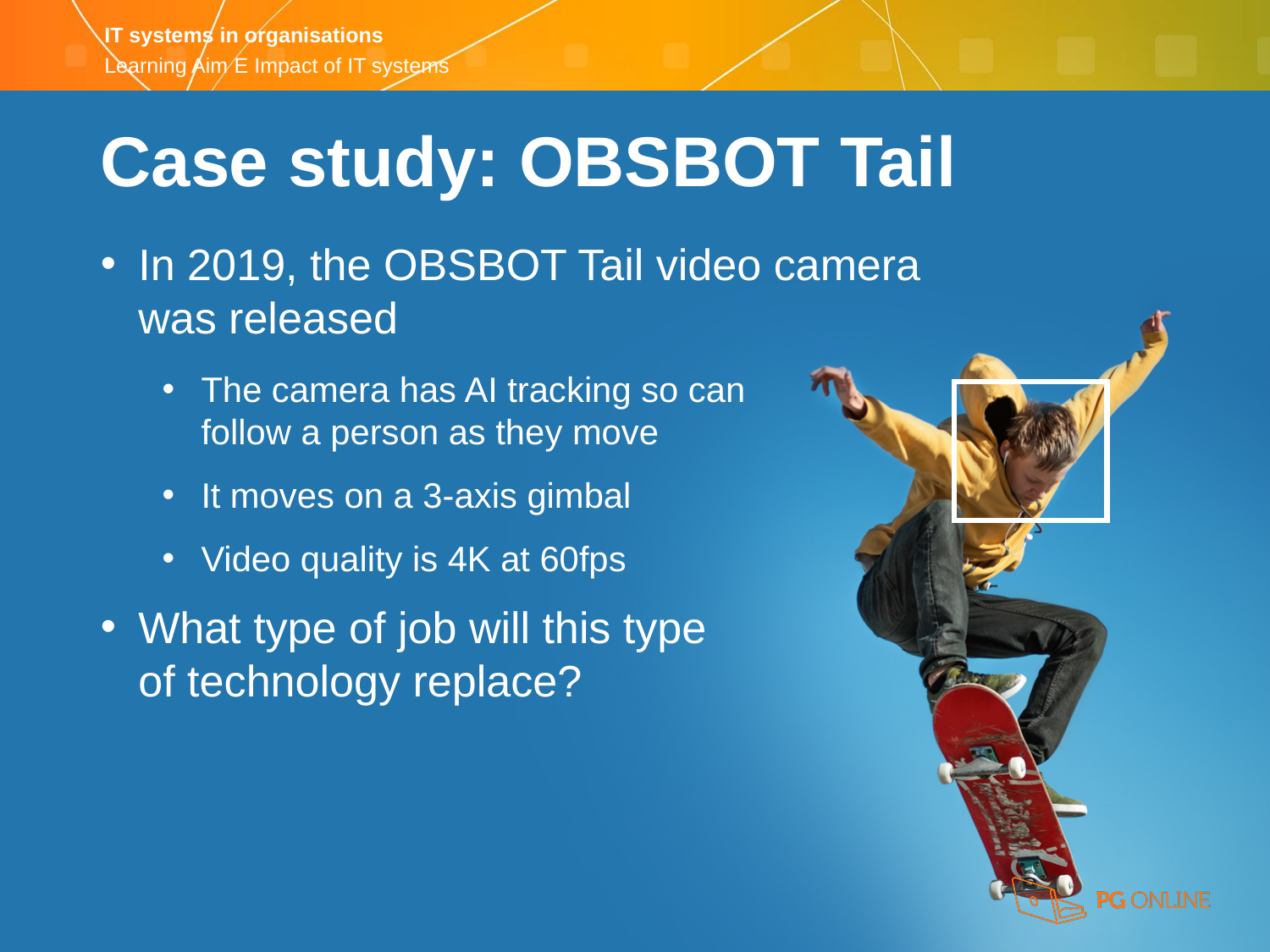

Case study: OBSBOT Tail
In 2019, the OBSBOT Tail video camera
was released
The camera has AI tracking so can
follow a person as they move
It moves on a 3-axis gimbal
Video quality is 4K at 60fps
What type of job will this type
of technology replace?